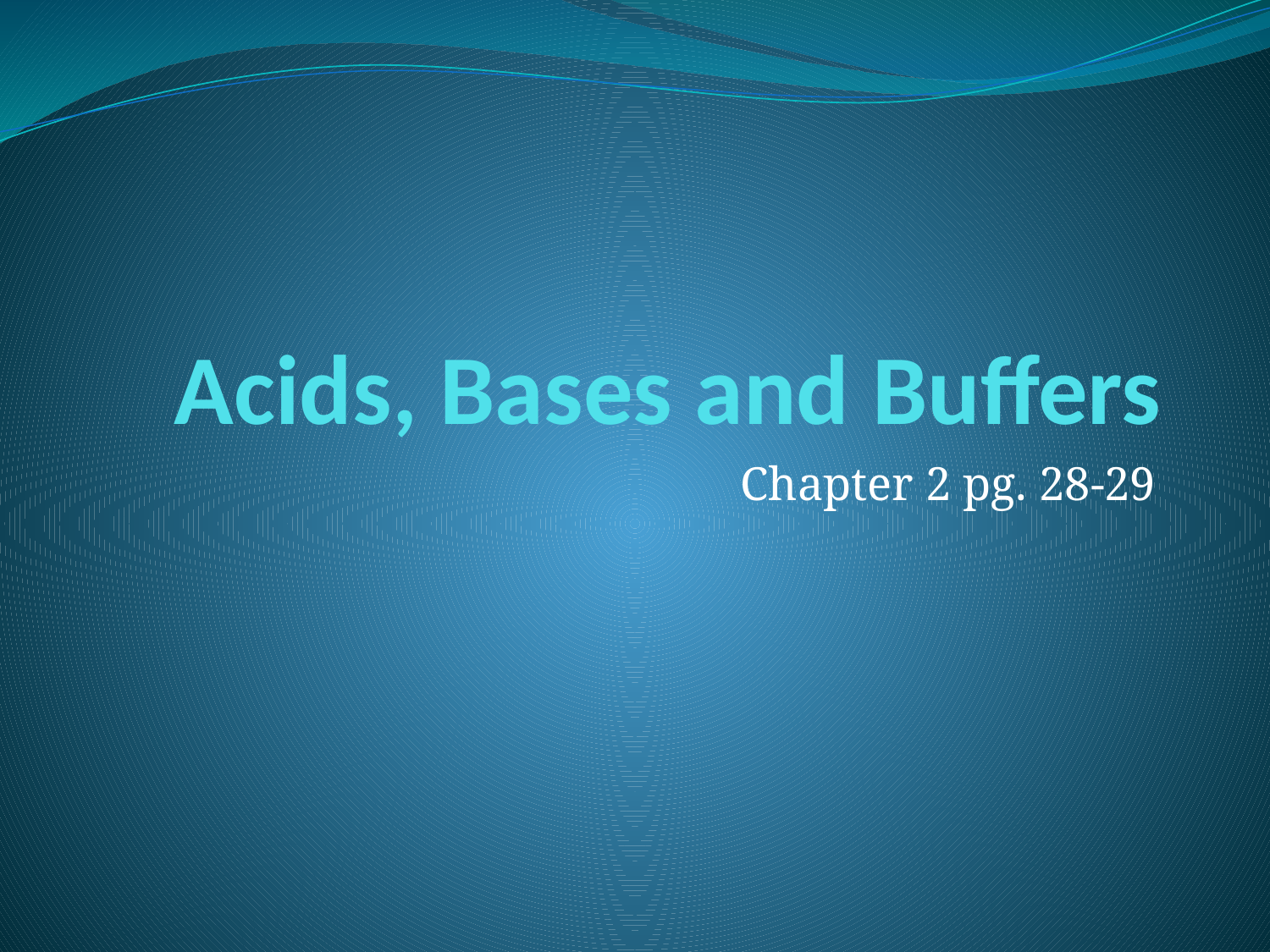

# Acids, Bases and Buffers
Chapter 2 pg. 28-29